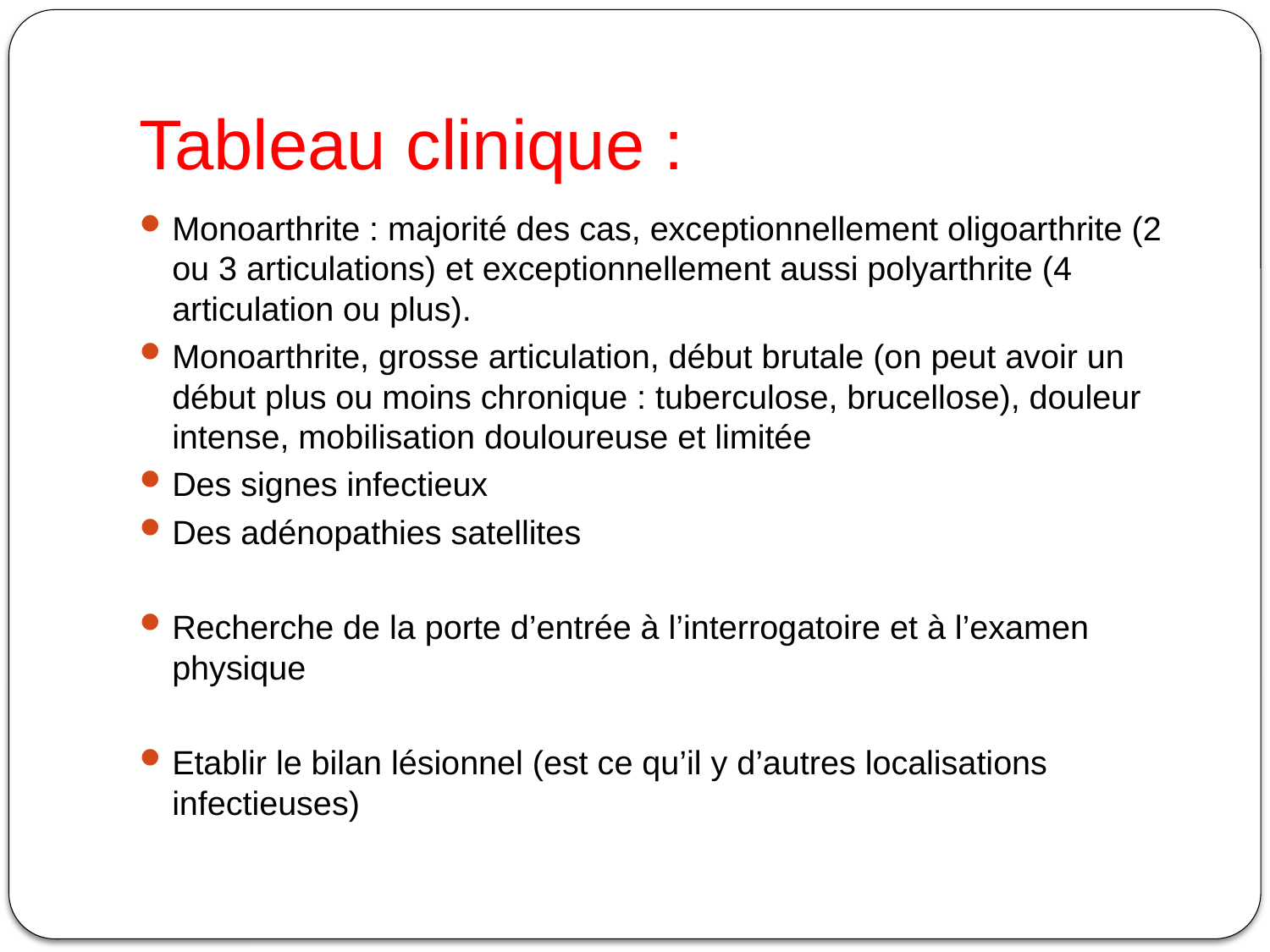

# Tableau clinique :
Monoarthrite : majorité des cas, exceptionnellement oligoarthrite (2 ou 3 articulations) et exceptionnellement aussi polyarthrite (4 articulation ou plus).
Monoarthrite, grosse articulation, début brutale (on peut avoir un début plus ou moins chronique : tuberculose, brucellose), douleur intense, mobilisation douloureuse et limitée
Des signes infectieux
Des adénopathies satellites

Recherche de la porte d’entrée à l’interrogatoire et à l’examen physique

Etablir le bilan lésionnel (est ce qu’il y d’autres localisations infectieuses)